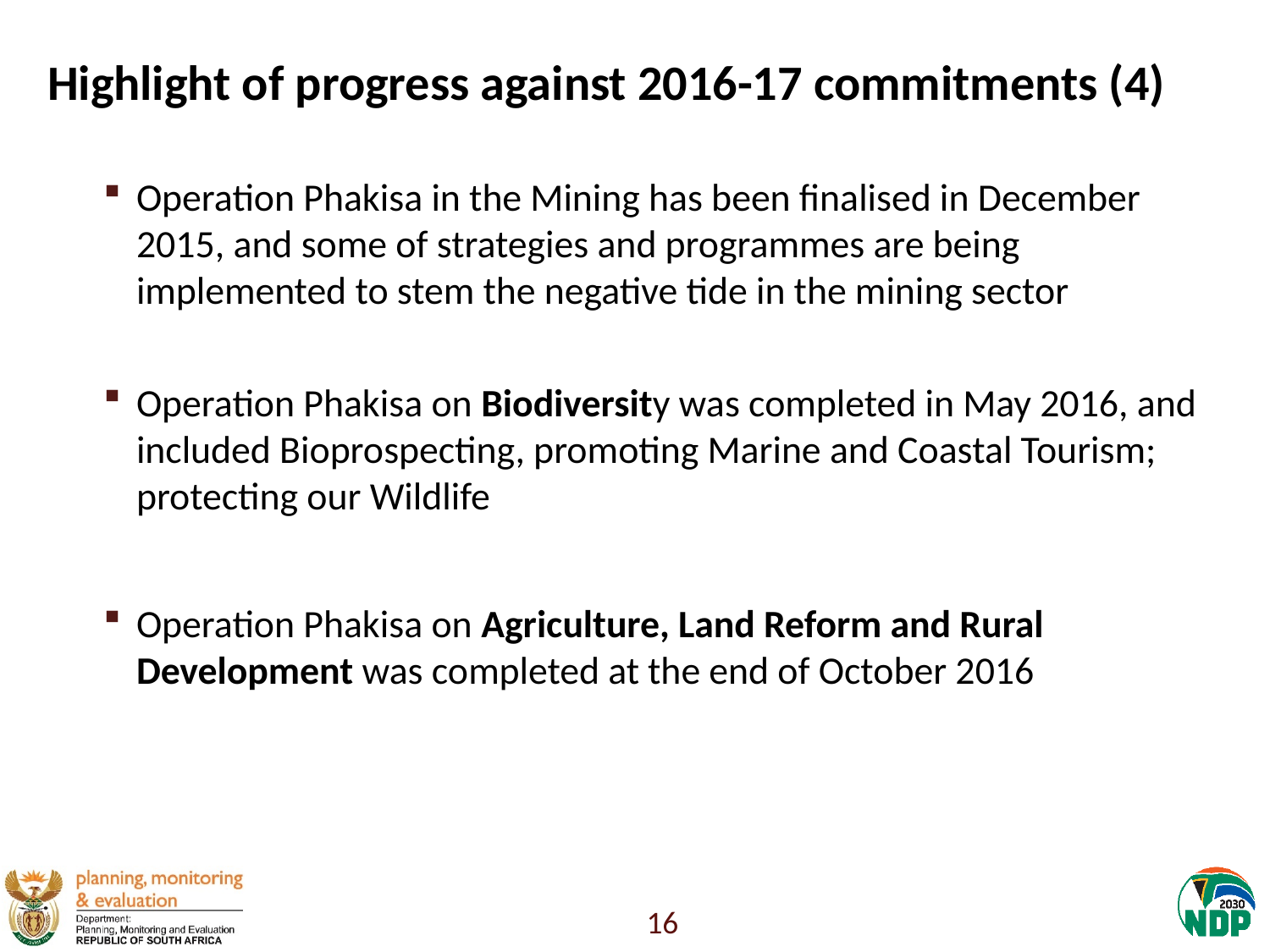

# Highlight of progress against 2016-17 commitments (4)
Operation Phakisa in the Mining has been finalised in December 2015, and some of strategies and programmes are being implemented to stem the negative tide in the mining sector

Operation Phakisa on Biodiversity was completed in May 2016, and included Bioprospecting, promoting Marine and Coastal Tourism; protecting our Wildlife

Operation Phakisa on Agriculture, Land Reform and Rural Development was completed at the end of October 2016

16